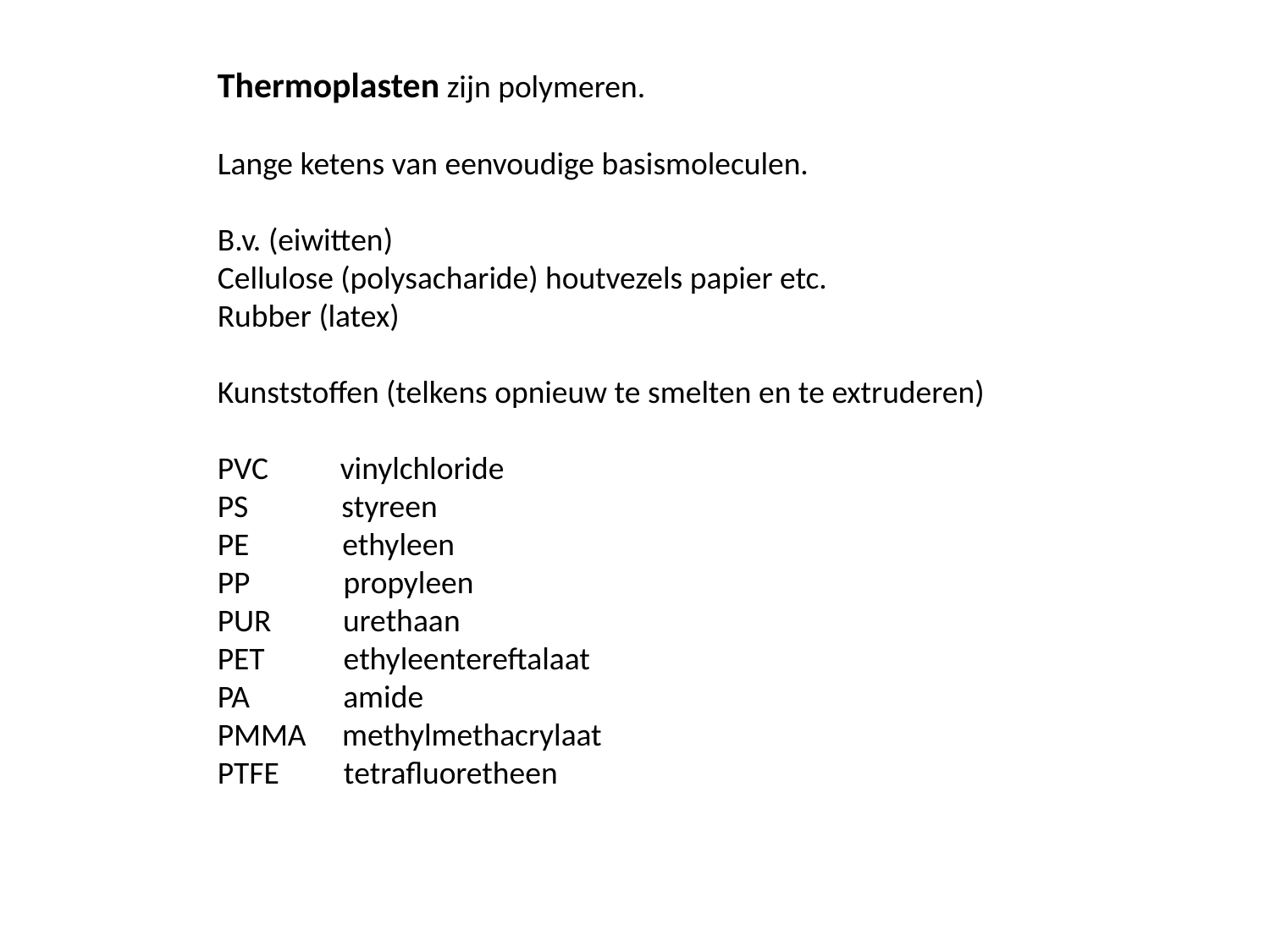

Thermoplasten zijn polymeren.

Lange ketens van eenvoudige basismoleculen.

B.v. (eiwitten)
Cellulose (polysacharide) houtvezels papier etc.
Rubber (latex)

Kunststoffen (telkens opnieuw te smelten en te extruderen)

PVC          vinylchloride
PS             styreen
PE             ethyleen
PP             propyleen
PUR          urethaan
PET           ethyleentereftalaat
PA             amide
PMMA     methylmethacrylaat
PTFE         tetrafluoretheen